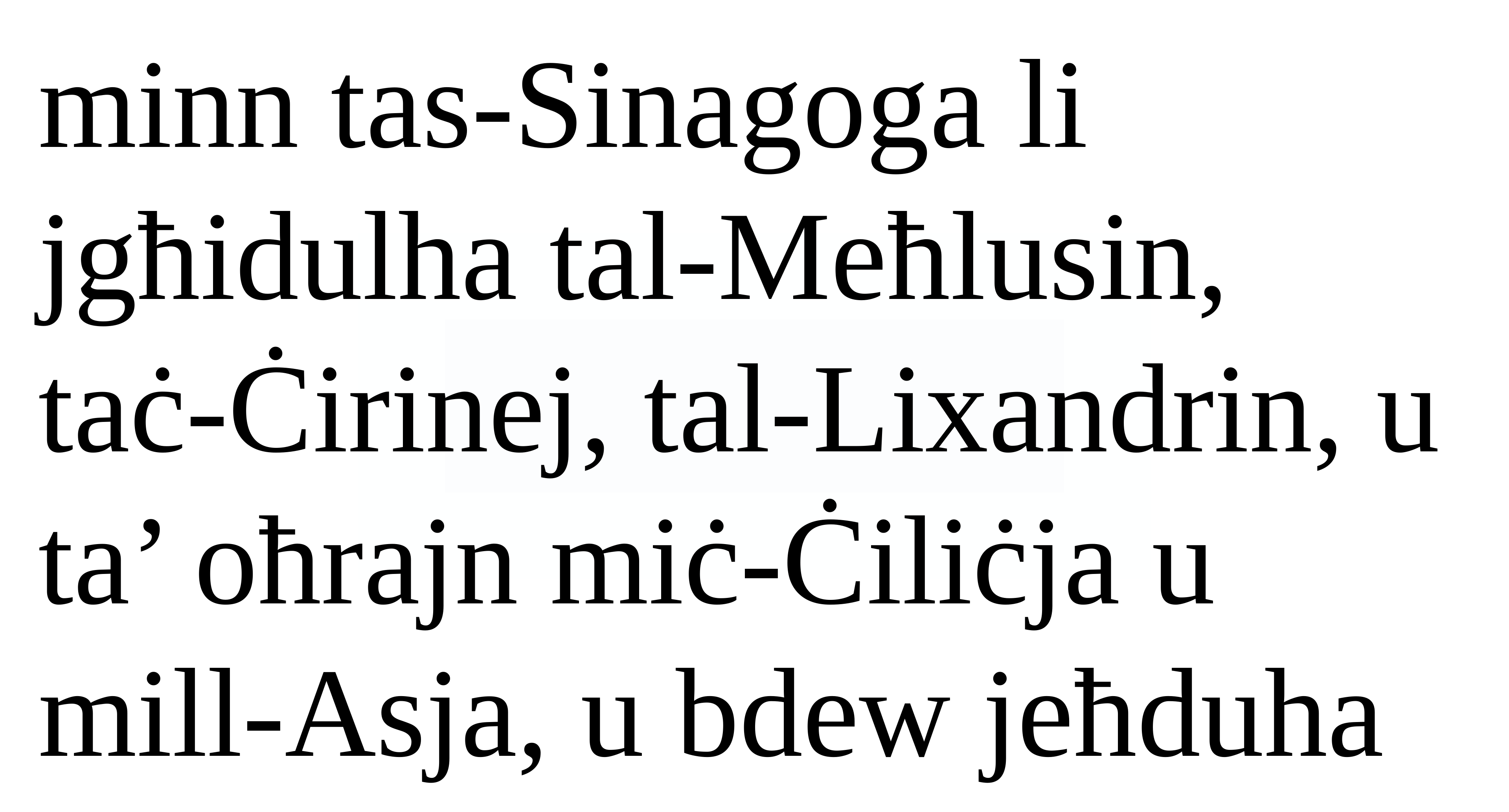

minn tas-Sinagoga li jgħidulha tal-Meħlusin,
taċ-Ċirinej, tal-Lixandrin, u ta’ oħrajn miċ-Ċiliċja u mill-Asja, u bdew jeħduha